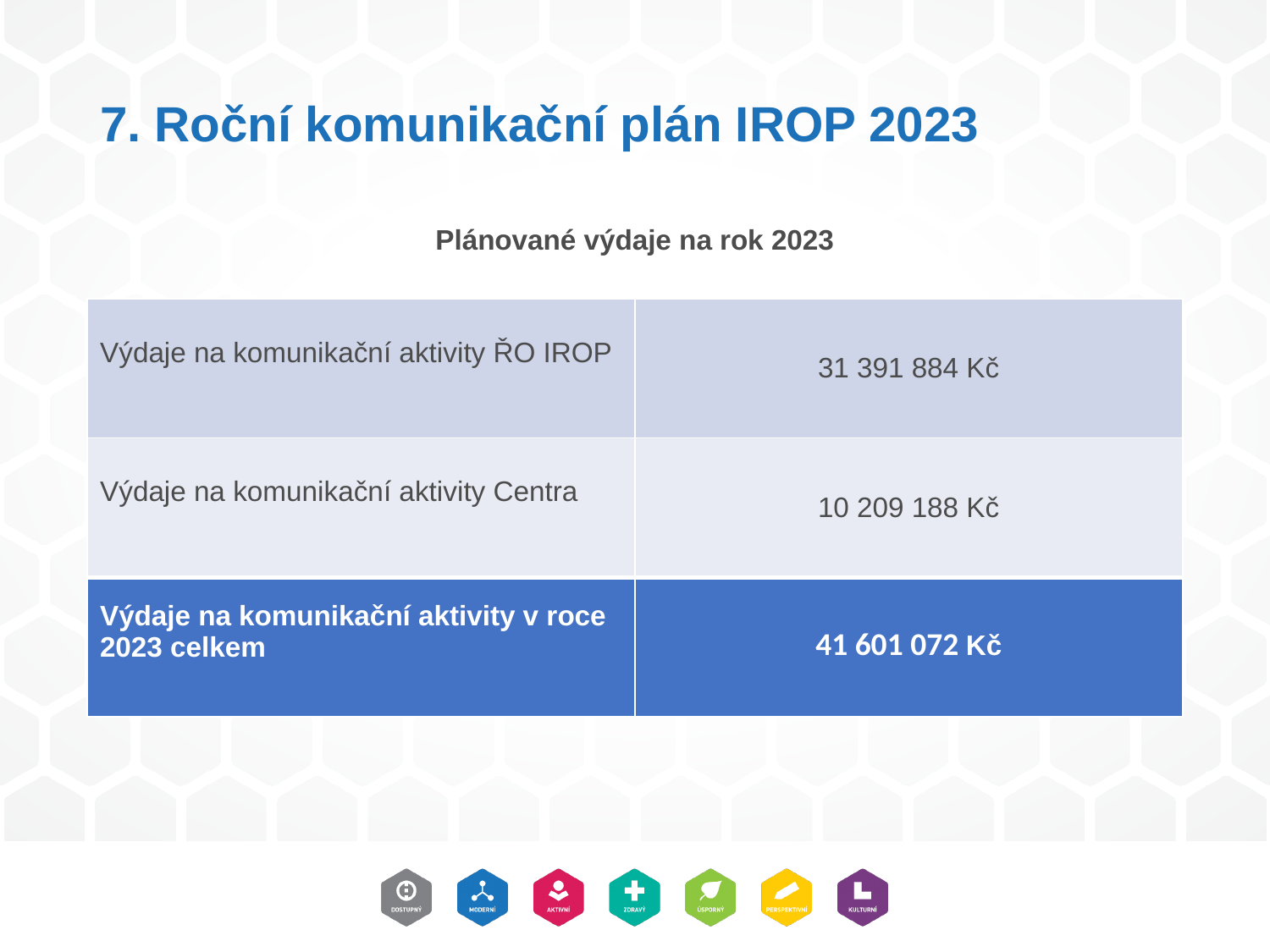

# 7. Roční komunikační plán IROP 2023
Plánované výdaje na rok 2023
| Výdaje na komunikační aktivity ŘO IROP | 31 391 884 Kč |
| --- | --- |
| Výdaje na komunikační aktivity Centra | 10 209 188 Kč |
| Výdaje na komunikační aktivity v roce 2023 celkem | 41 601 072 Kč |